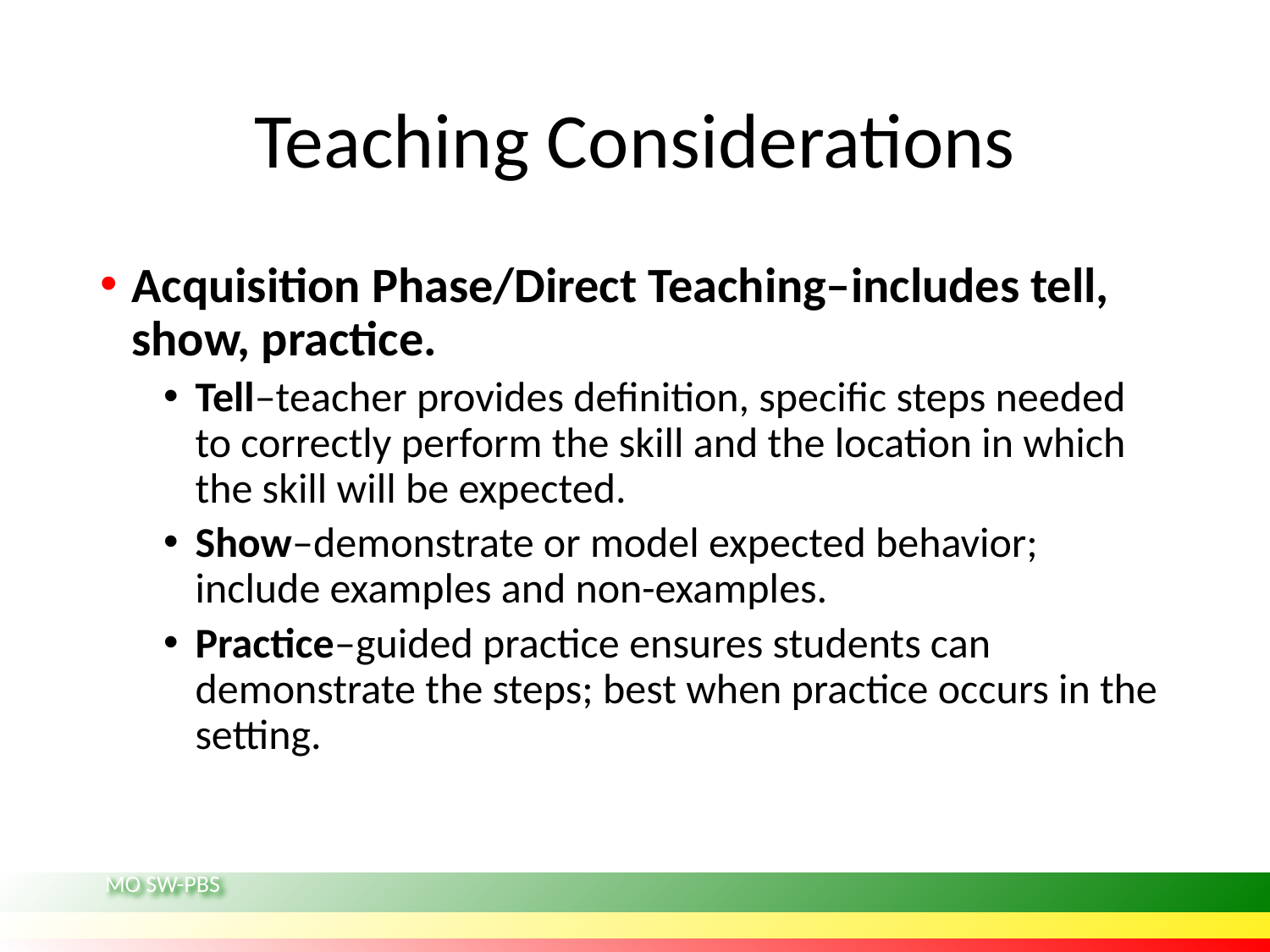

# Teaching Considerations
Acquisition Phase/Direct Teaching–includes tell, show, practice.
Tell–teacher provides definition, specific steps needed to correctly perform the skill and the location in which the skill will be expected.
Show–demonstrate or model expected behavior; include examples and non-examples.
Practice–guided practice ensures students can demonstrate the steps; best when practice occurs in the setting.